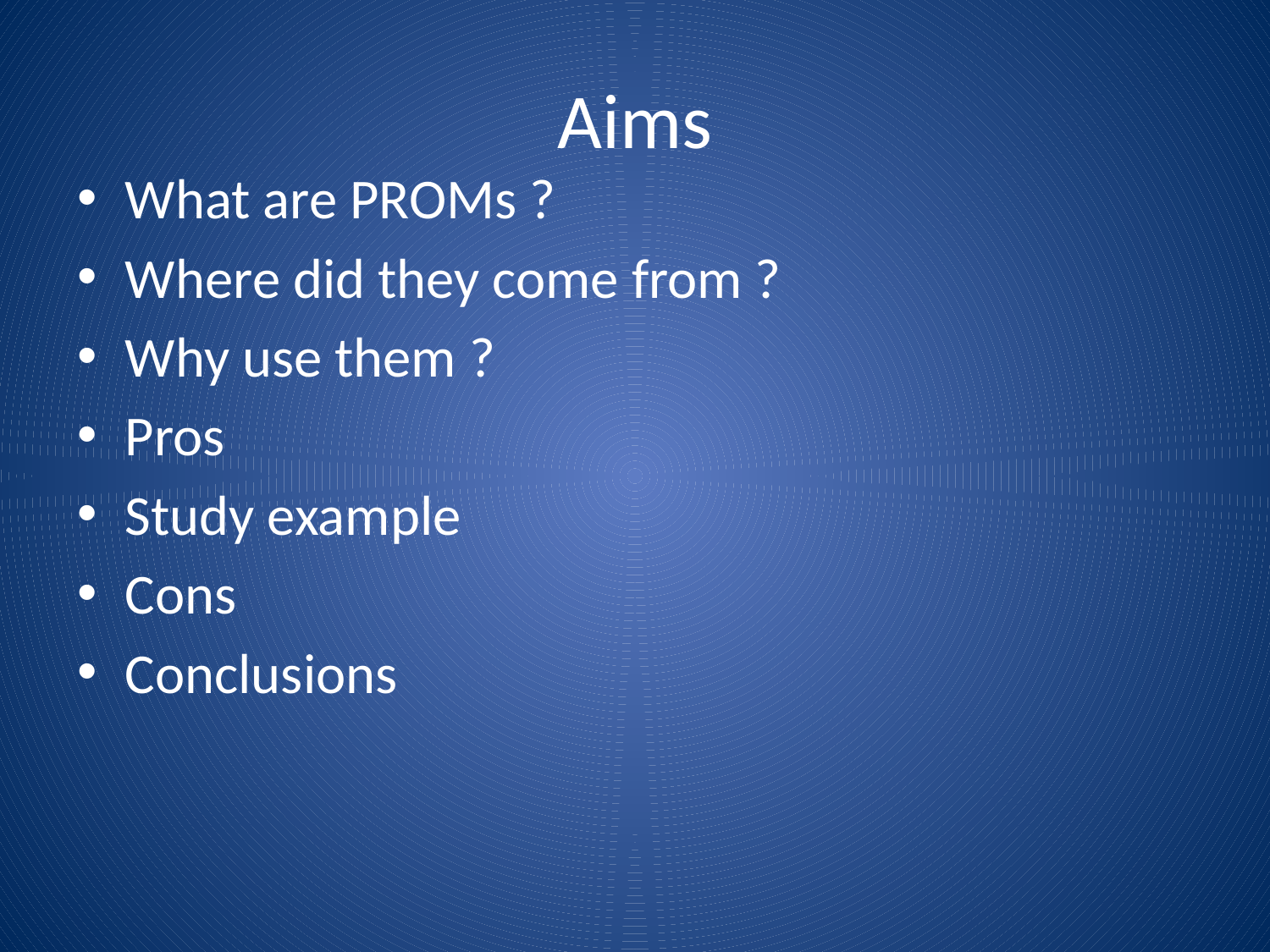

# Aims
What are PROMs ?
Where did they come from ?
Why use them ?
Pros
Study example
Cons
Conclusions